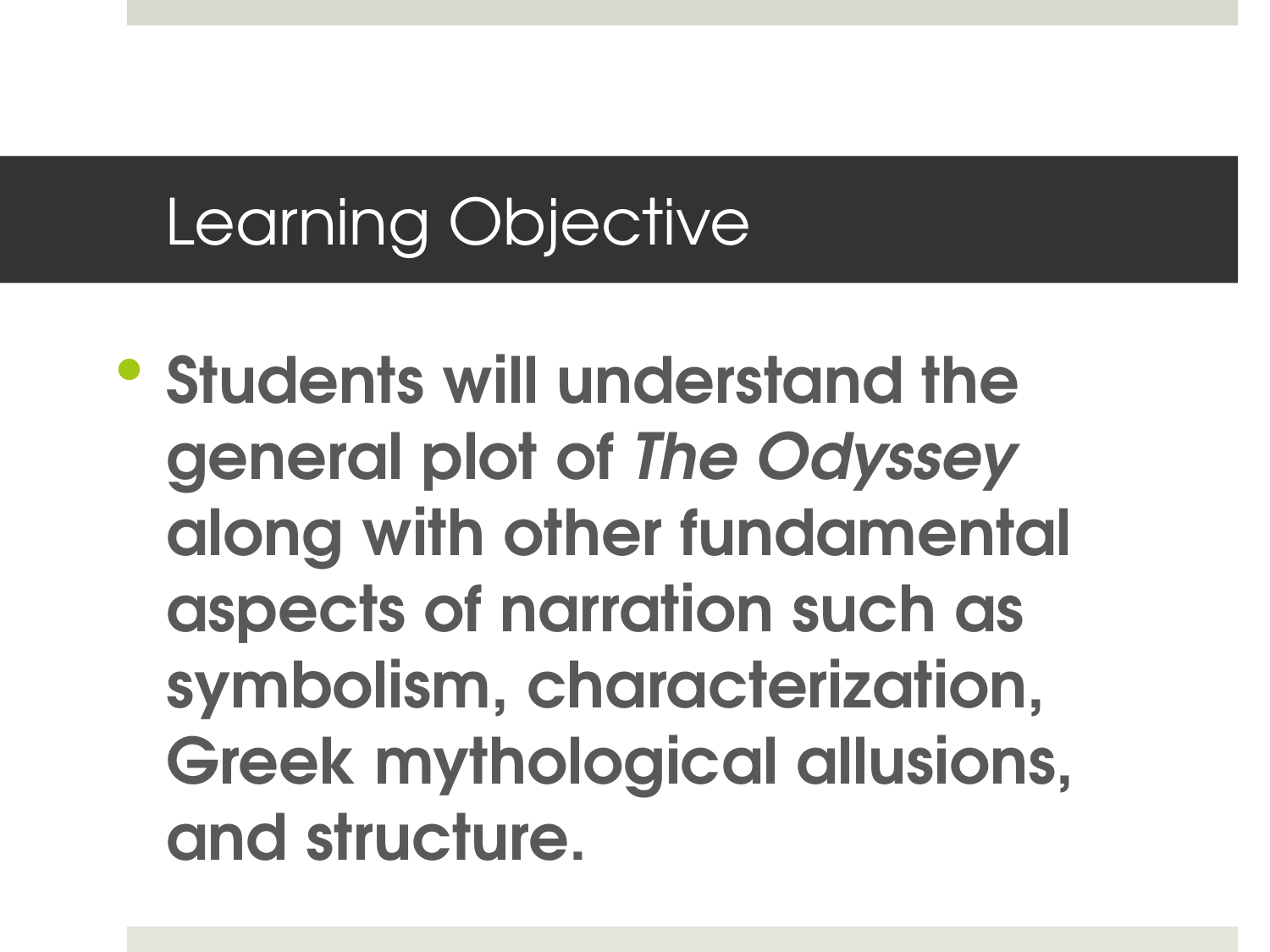

# Learning Objective
Students will understand the general plot of The Odyssey along with other fundamental aspects of narration such as symbolism, characterization, Greek mythological allusions, and structure.